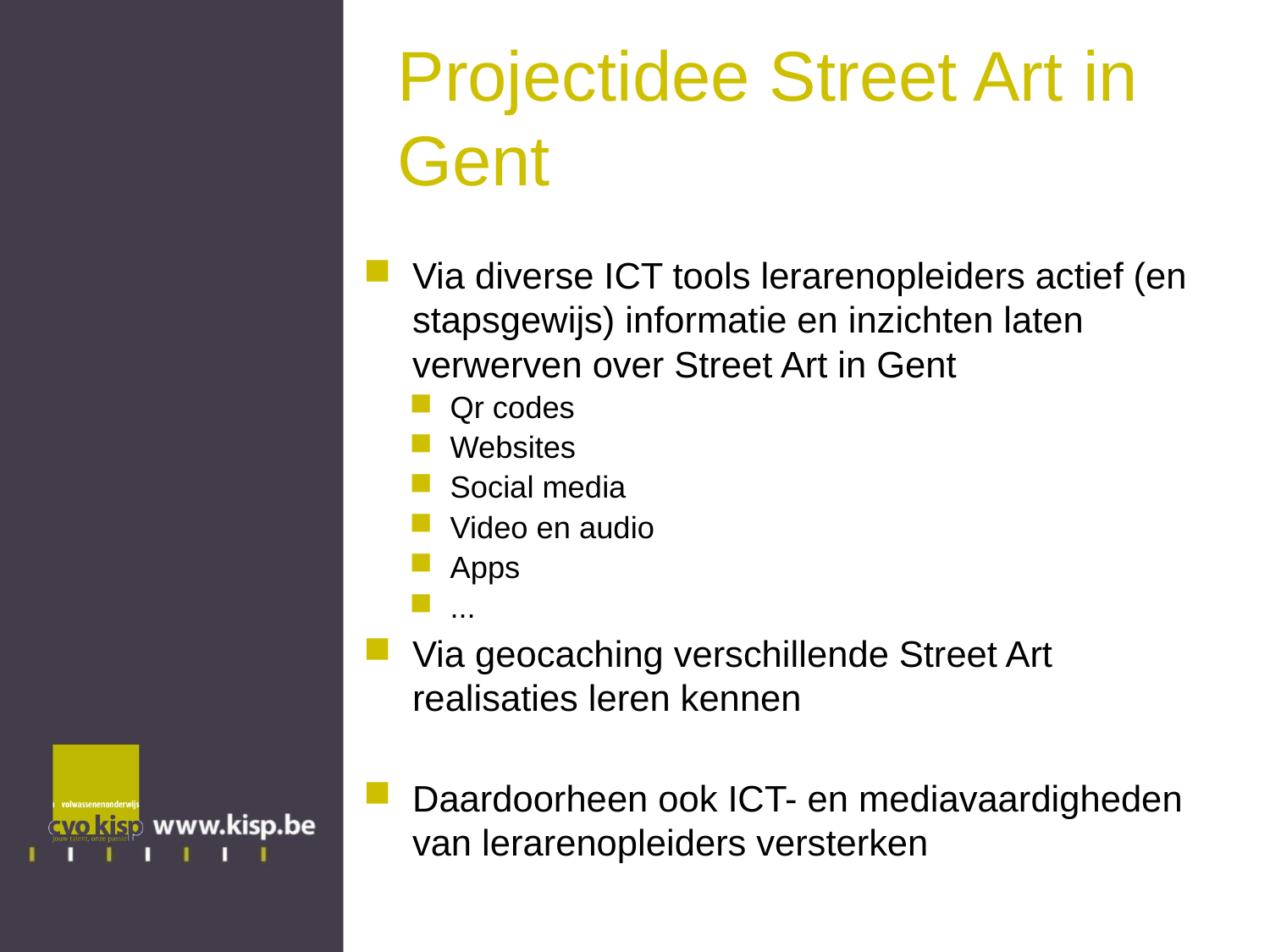

# Projectidee Street Art in Gent
Via diverse ICT tools lerarenopleiders actief (en stapsgewijs) informatie en inzichten laten verwerven over Street Art in Gent
Qr codes
Websites
Social media
Video en audio
Apps
...
Via geocaching verschillende Street Art realisaties leren kennen

Daardoorheen ook ICT- en mediavaardigheden van lerarenopleiders versterken